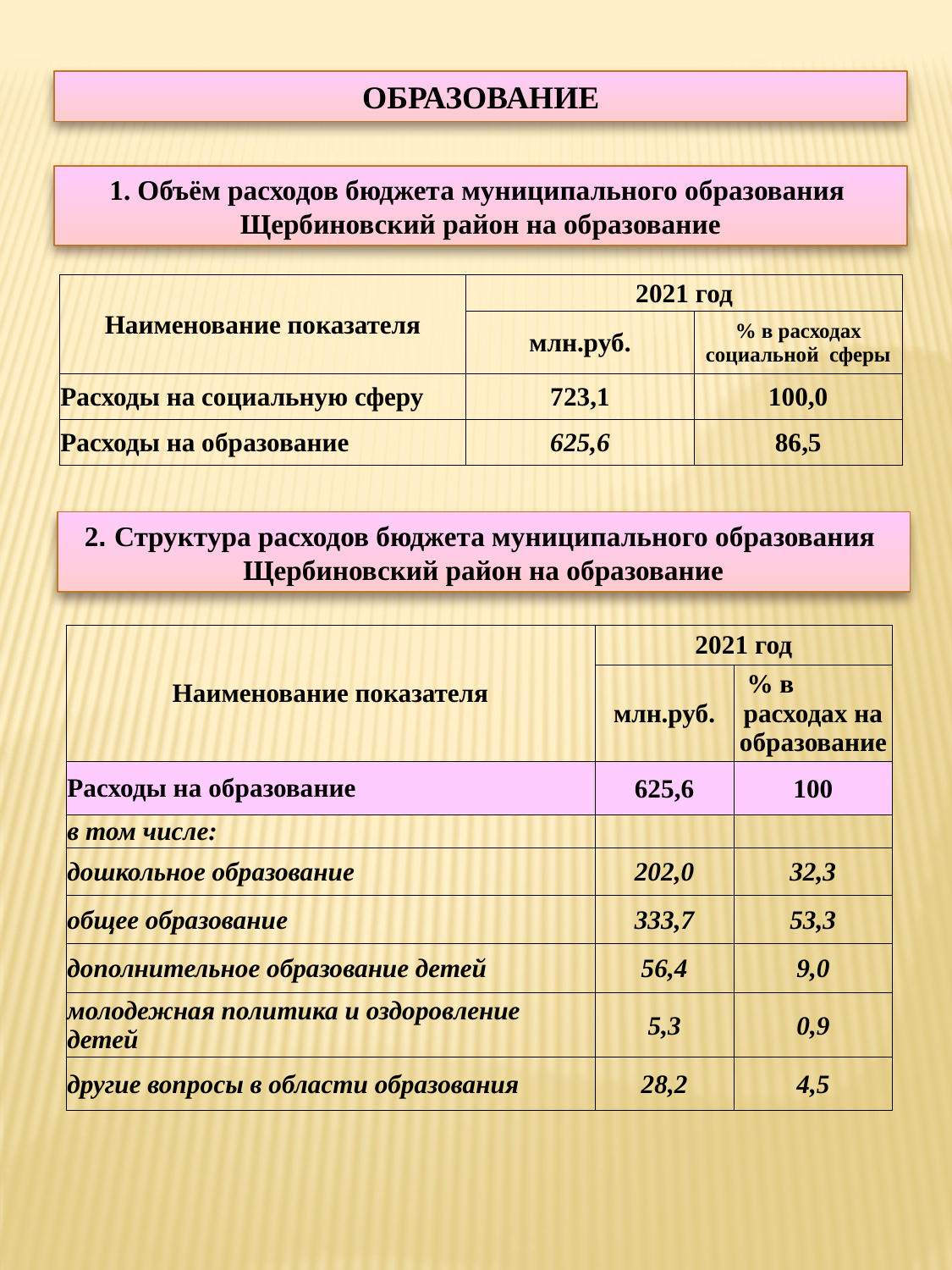

ОБРАЗОВАНИЕ
1. Объём расходов бюджета муниципального образования
Щербиновский район на образование
| Наименование показателя | 2021 год |  |
| --- | --- | --- |
|  | млн.руб. | % в расходах социальной сферы |
| Расходы на социальную сферу | 723,1 | 100,0 |
| Расходы на образование | 625,6 | 86,5 |
2. Структура расходов бюджета муниципального образования
Щербиновский район на образование
| Наименование показателя | 2021 год |  |
| --- | --- | --- |
|  | млн.руб. | % в расходах на образование |
| Расходы на образование | 625,6 | 100 |
| в том числе: |  |  |
| дошкольное образование | 202,0 | 32,3 |
| общее образование | 333,7 | 53,3 |
| дополнительное образование детей | 56,4 | 9,0 |
| молодежная политика и оздоровление детей | 5,3 | 0,9 |
| другие вопросы в области образования | 28,2 | 4,5 |